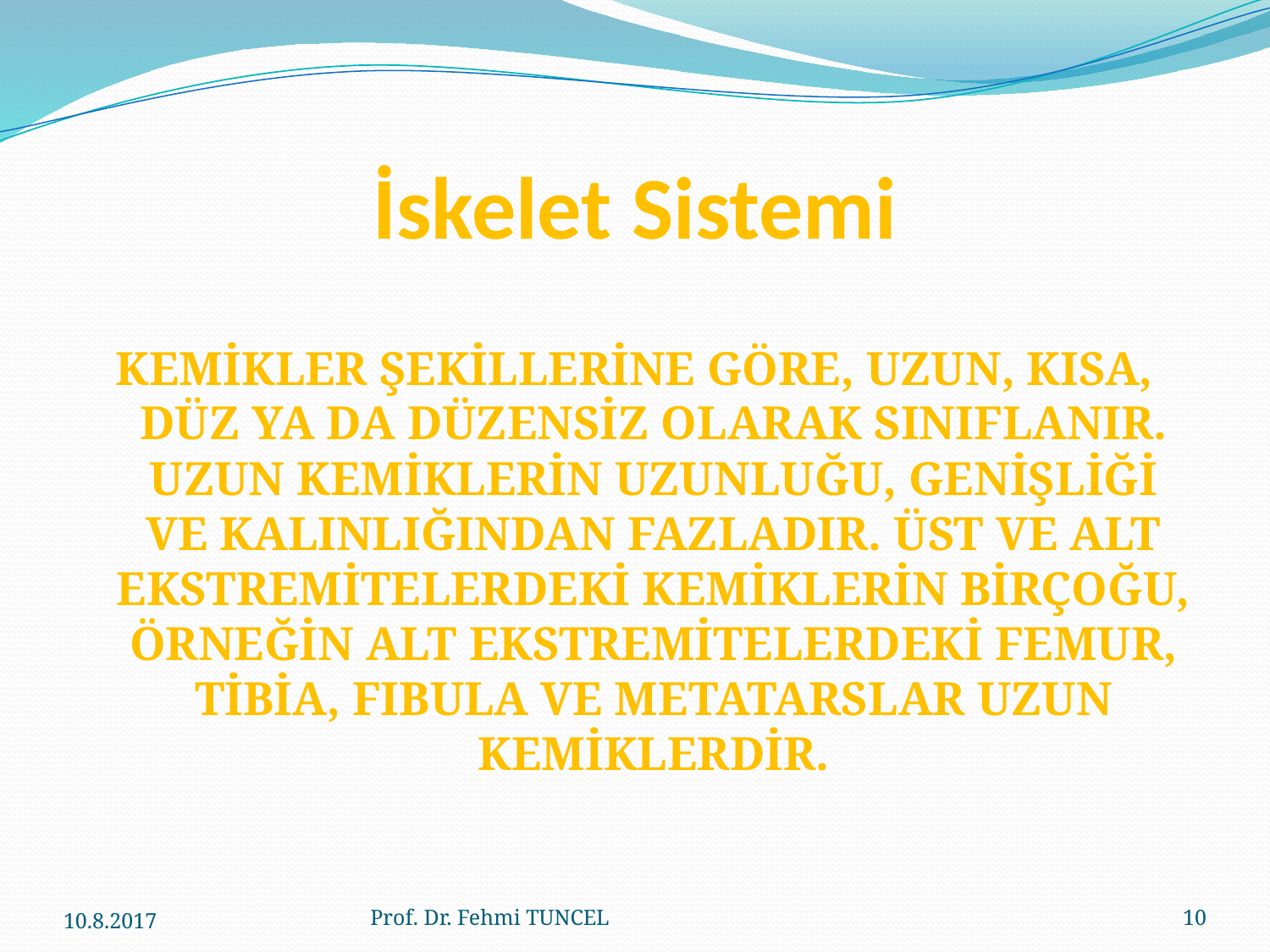

# İskelet Sistemi

KEMİKLER ŞEKİLLERİNE GÖRE, UZUN, KISA, DÜZ YA DA DÜZENSİZ OLARAK SINIFLANIR. UZUN KEMİKLERİN UZUNLUĞU, GENİŞLİĞİ VE KALINLIĞINDAN FAZLADIR. ÜST VE ALT EKSTREMİTELERDEKİ KEMİKLERİN BİRÇOĞU, ÖRNEĞİN ALT EKSTREMİTELERDEKİ FEMUR, TİBİA, FIBULA VE METATARSLAR UZUN KEMİKLERDİR.
10.8.2017
Prof. Dr. Fehmi TUNCEL
10